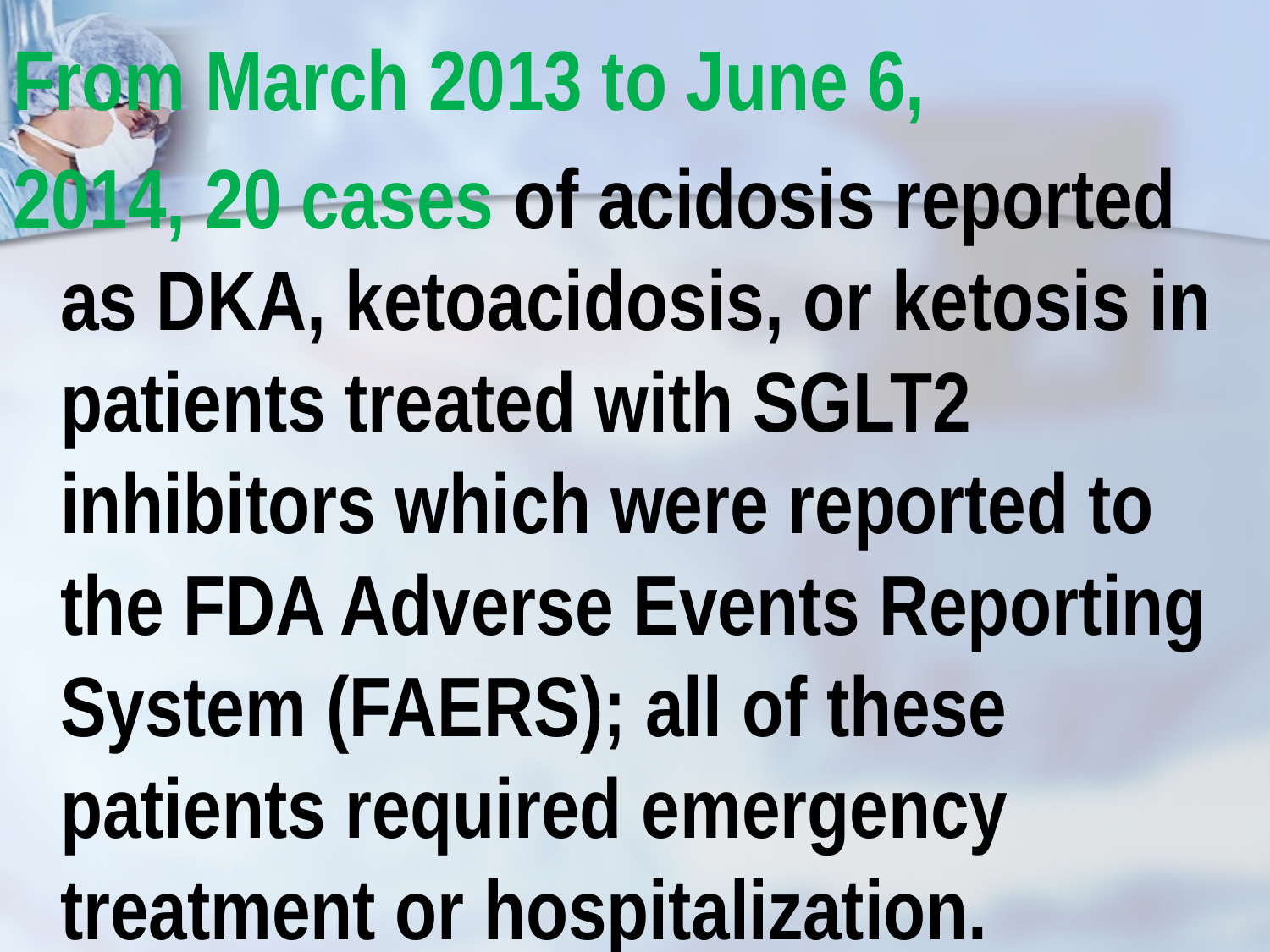

From March 2013 to June 6,
2014, 20 cases of acidosis reported as DKA, ketoacidosis, or ketosis in patients treated with SGLT2 inhibitors which were reported to the FDA Adverse Events Reporting System (FAERS); all of these patients required emergency treatment or hospitalization.